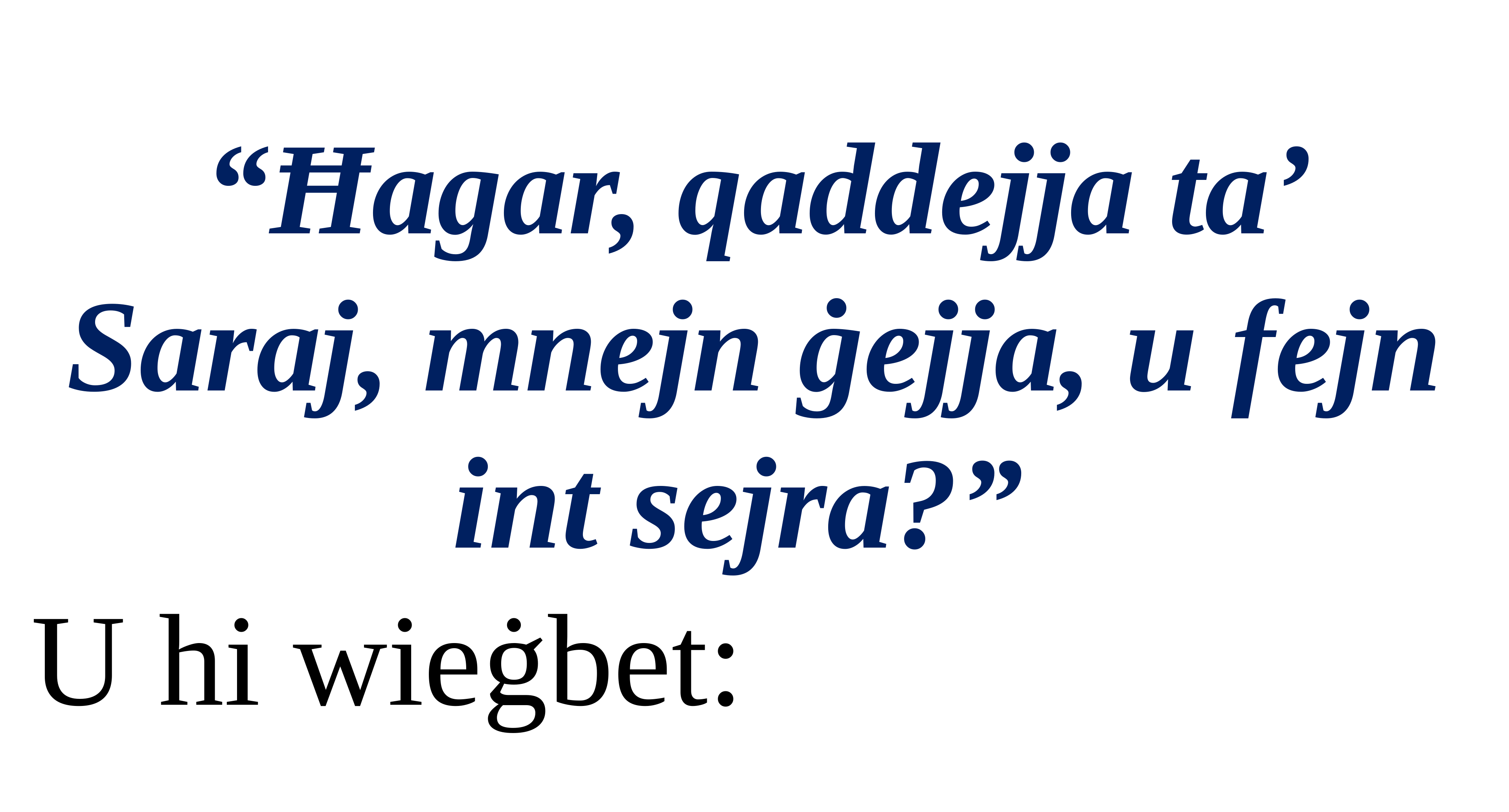

“Ħagar, qaddejja ta’ Saraj, mnejn ġejja, u fejn int sejra?”
U hi wieġbet: